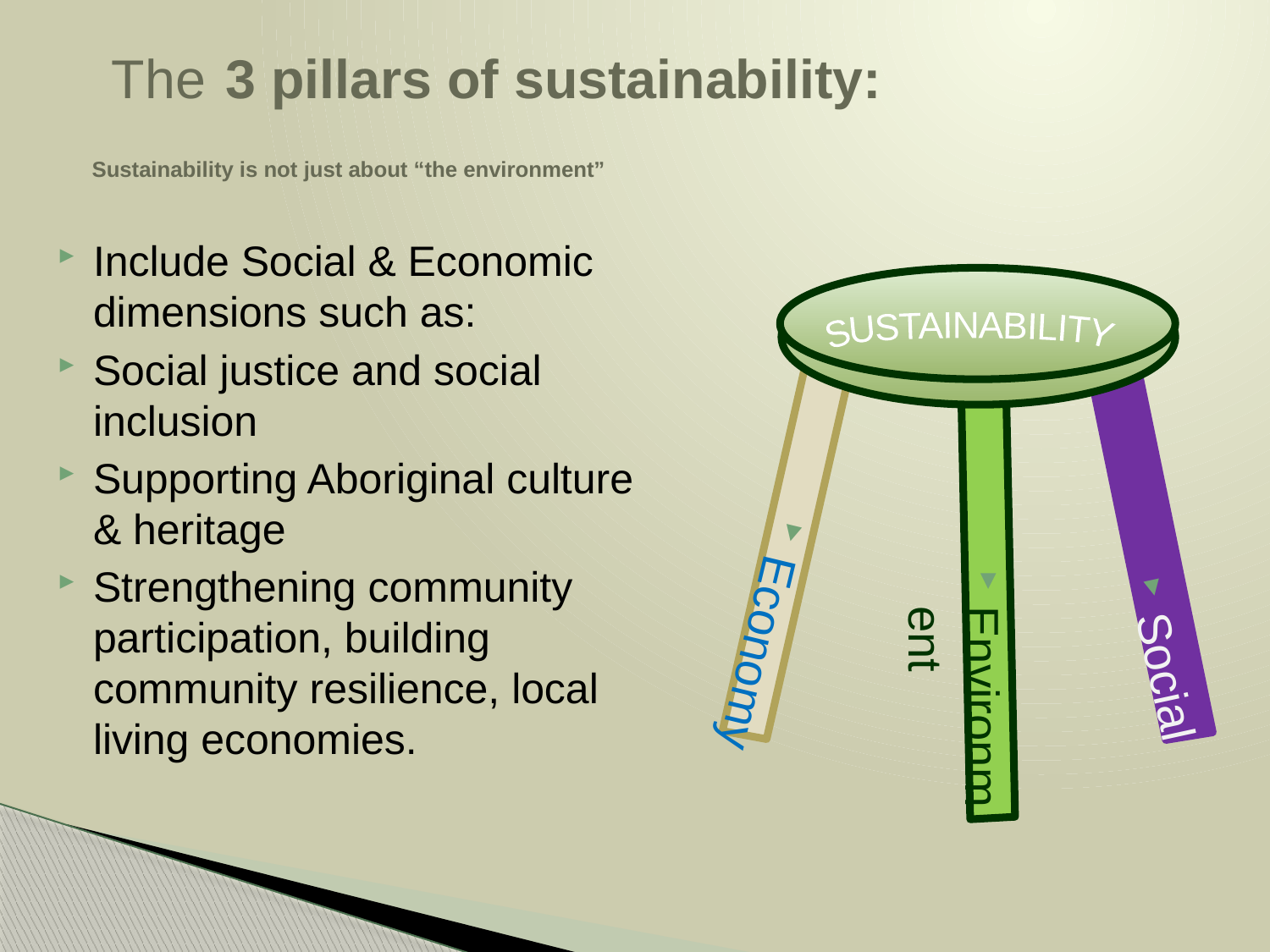

The 3 pillars of sustainability:
# Sustainability is not just about “the environment”
Include Social & Economic dimensions such as:
Social justice and social inclusion
Supporting Aboriginal culture & heritage
Strengthening community participation, building community resilience, local living economies.

SUSTAINABILITY
Economy
Environment
Social